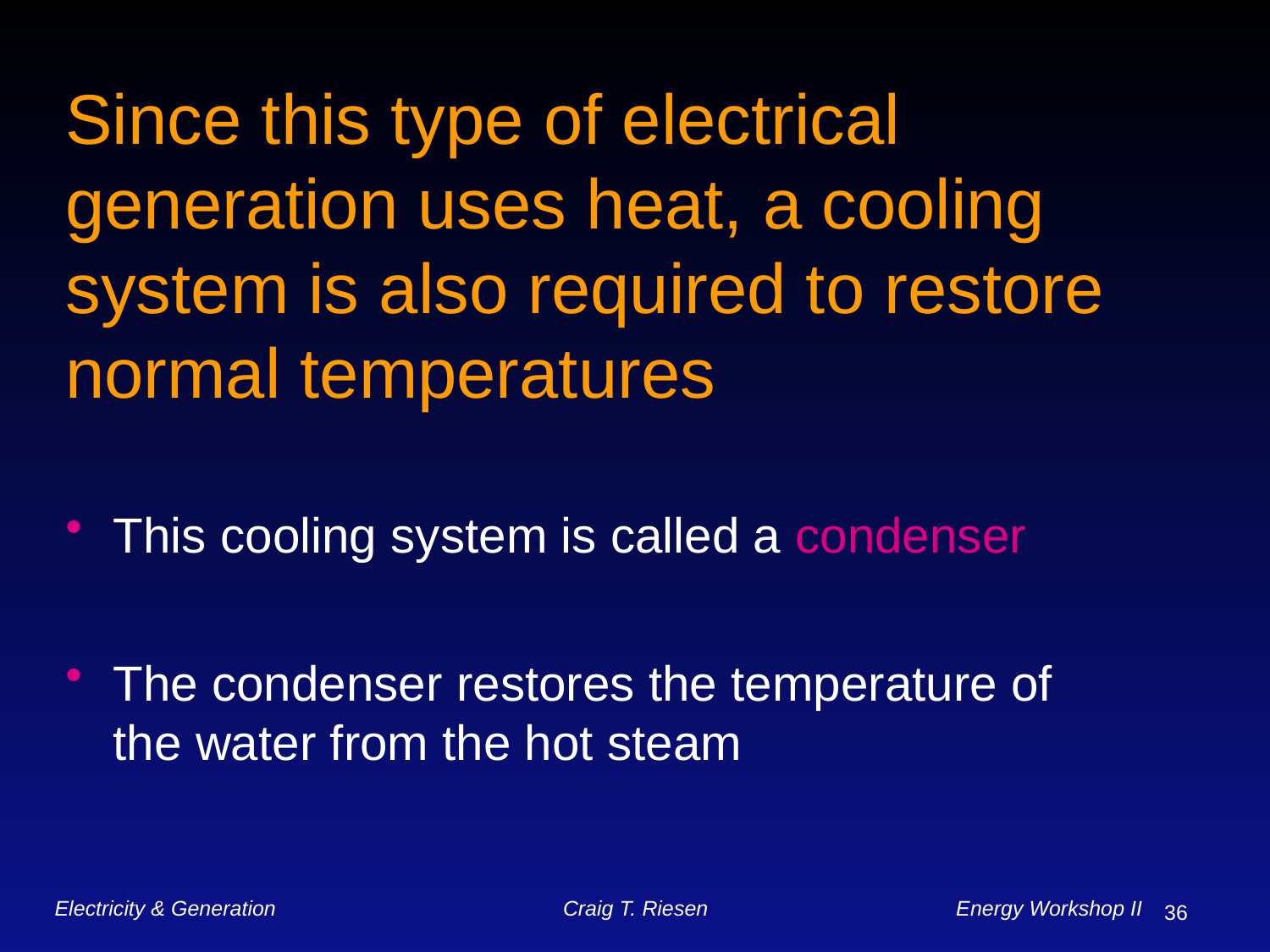

# Since this type of electrical generation uses heat, a cooling system is also required to restore normal temperatures
This cooling system is called a condenser
The condenser restores the temperature of the water from the hot steam